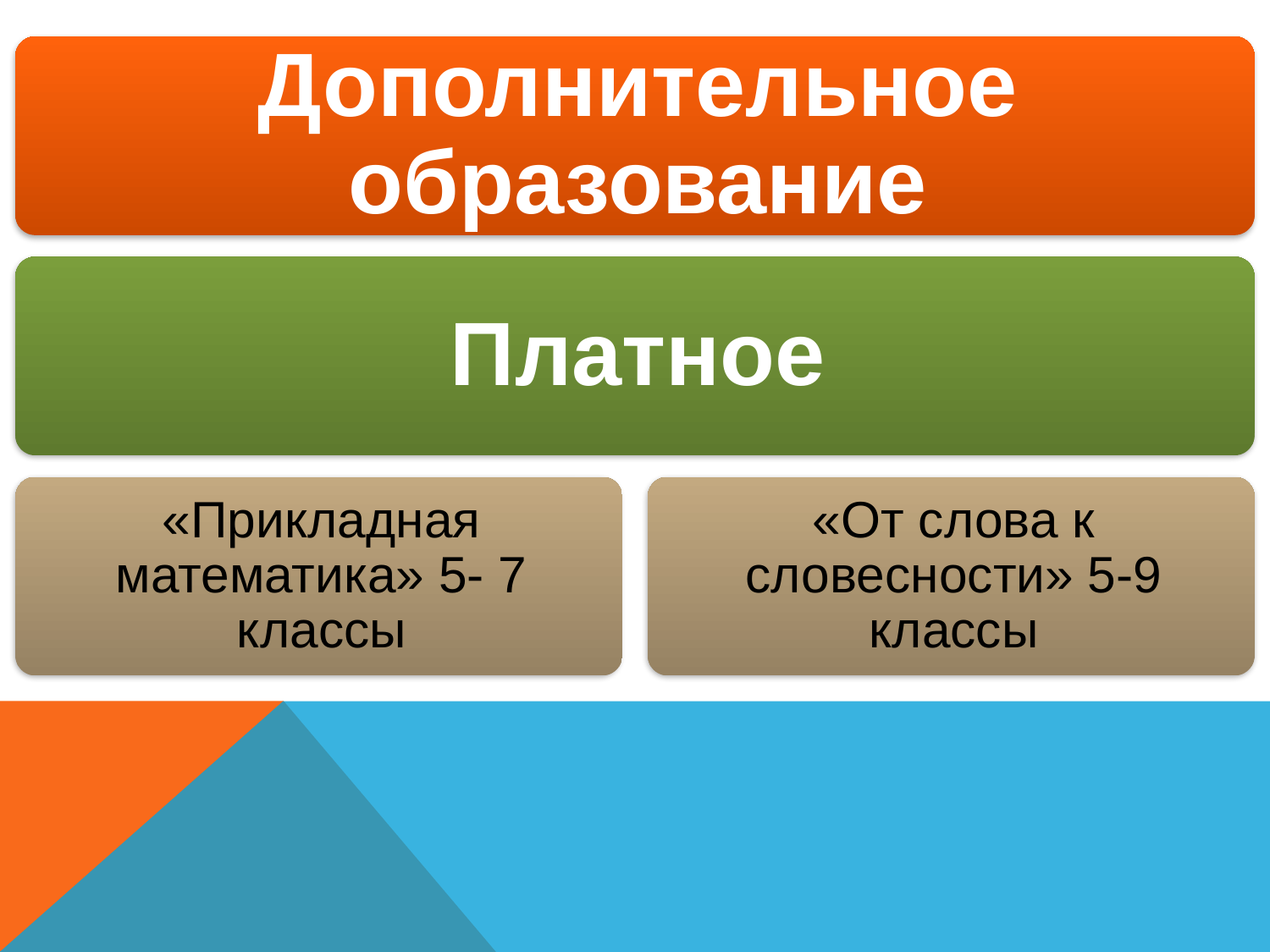

Дополнительное образование
Платное
«Прикладная математика» 5- 7 классы
«От слова к словесности» 5-9 классы
#